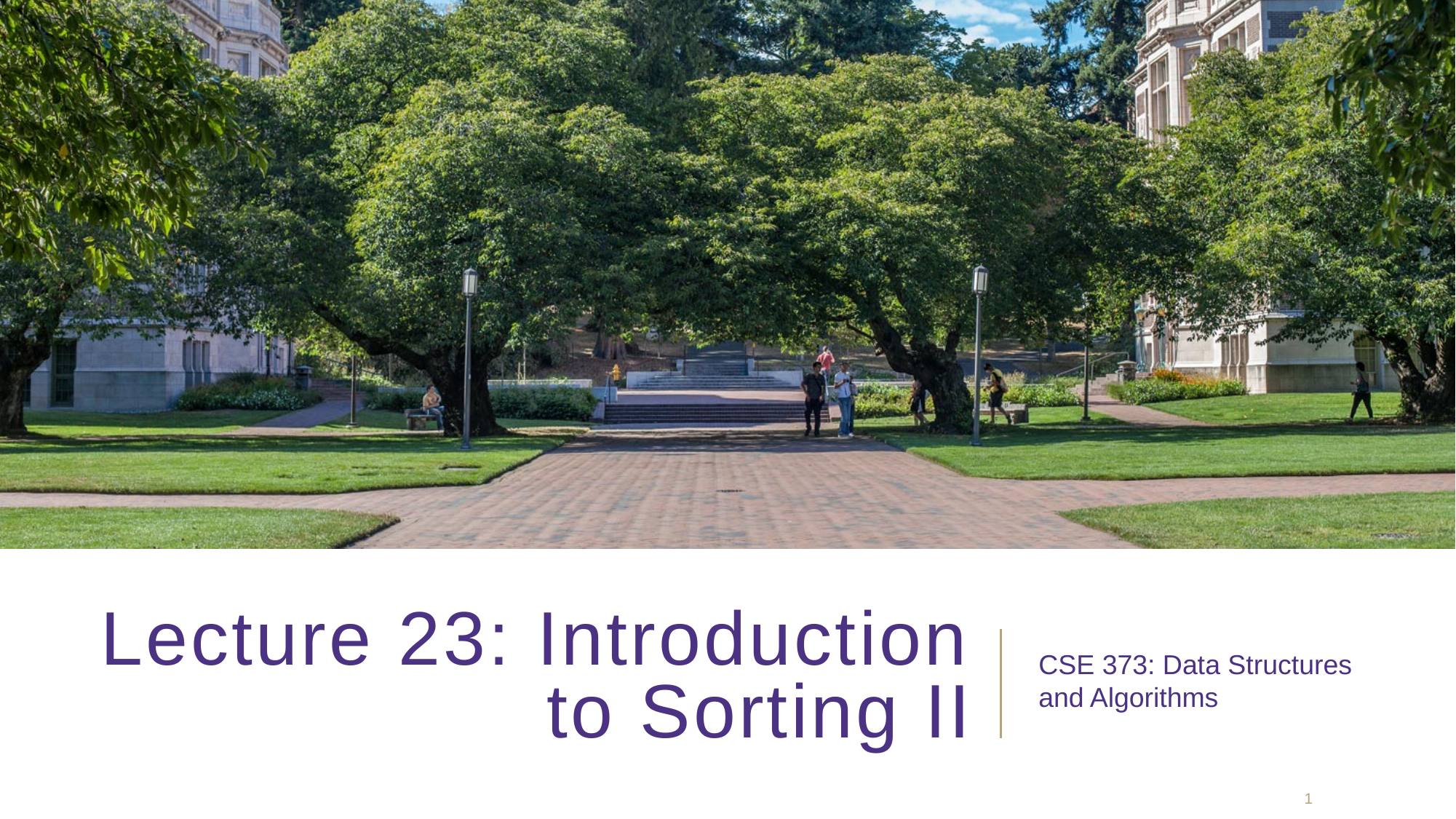

# Lecture 23: Introduction to Sorting II
CSE 373: Data Structures and Algorithms
1